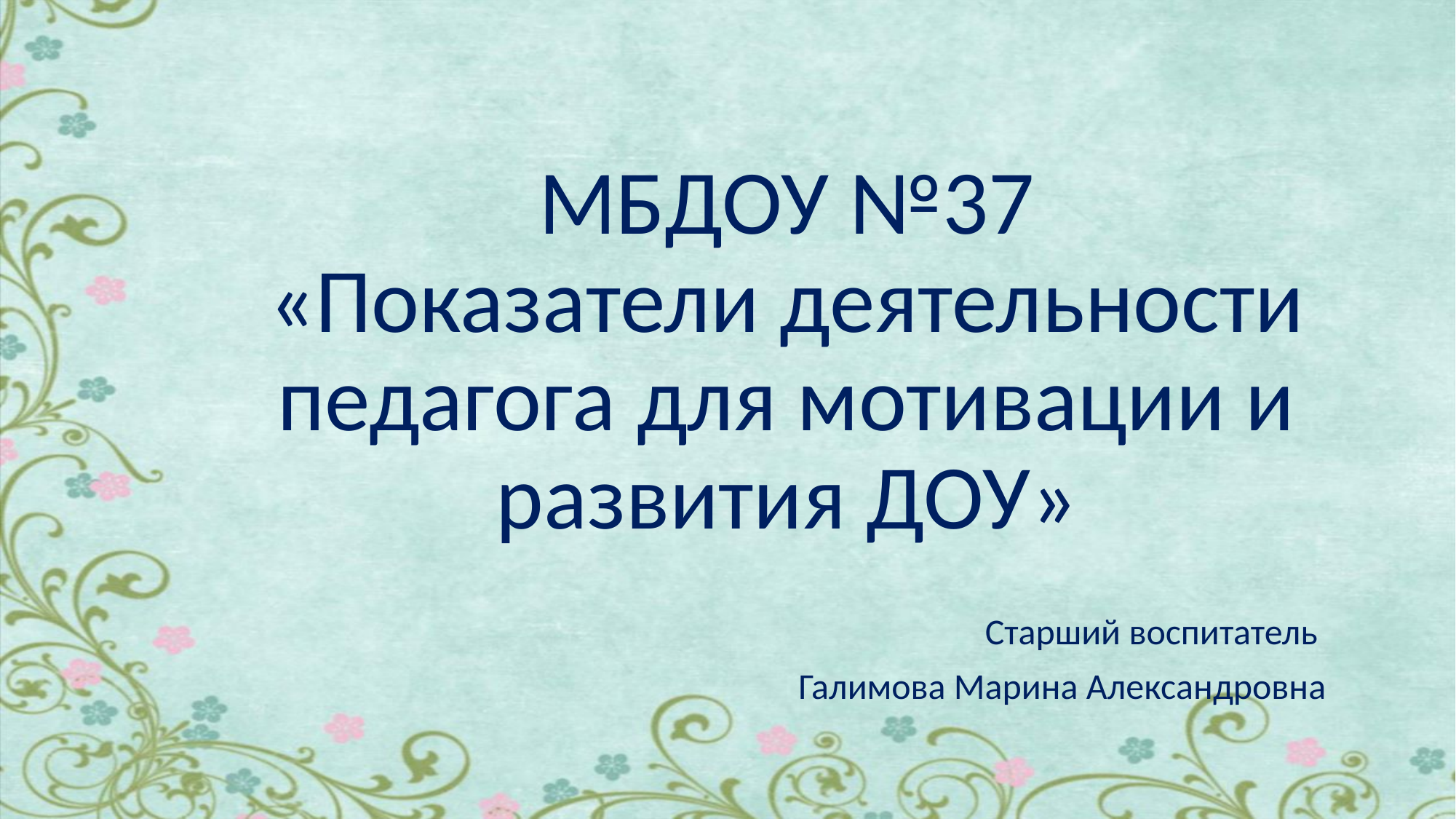

# МБДОУ №37 «Показатели деятельности педагога для мотивации и развития ДОУ»

Старший воспитатель
Галимова Марина Александровна